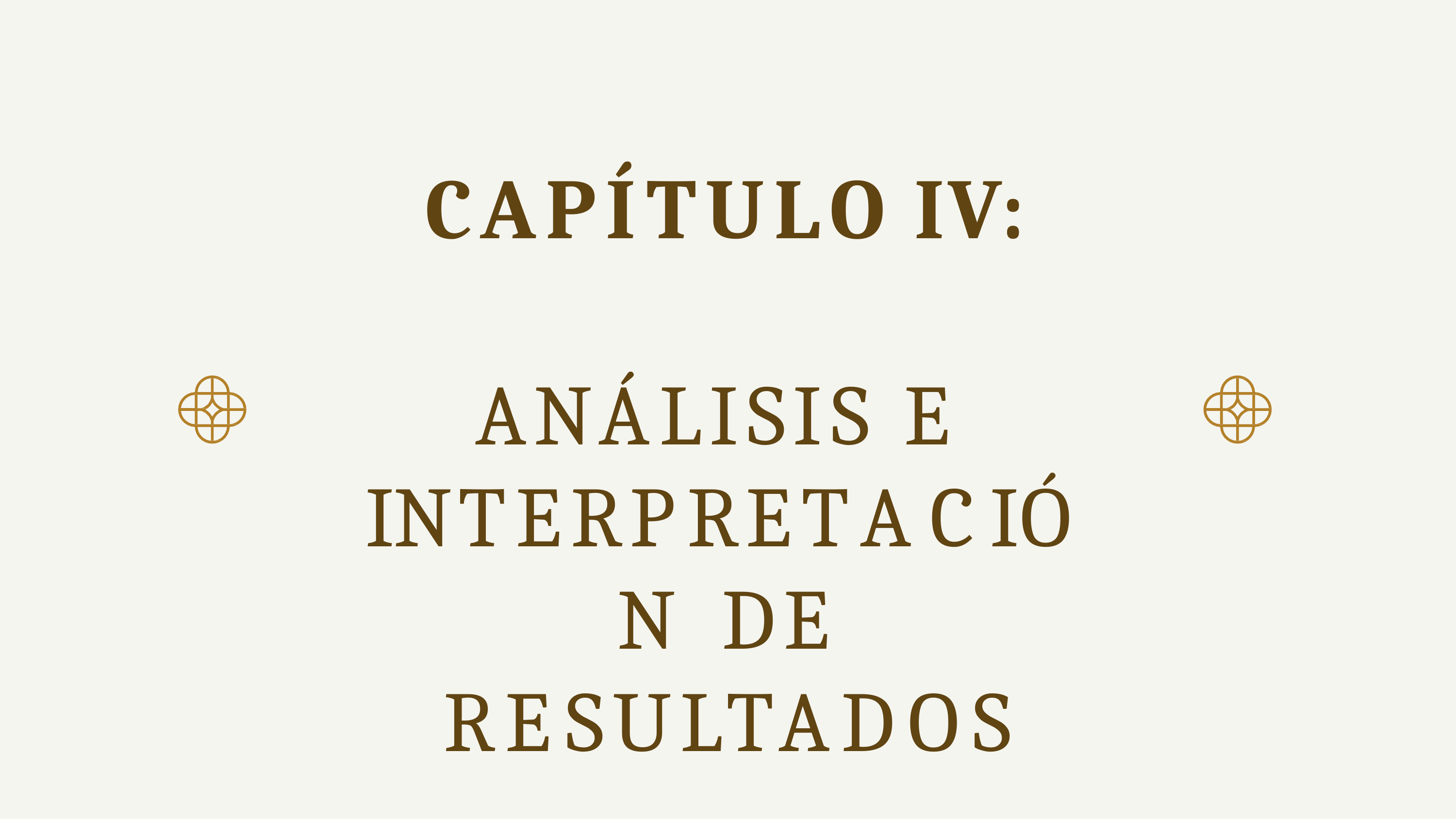

# CAPÍTULO IV:
ANÁLISIS E  INTERPRETACIÓN  DE RESULTADOS